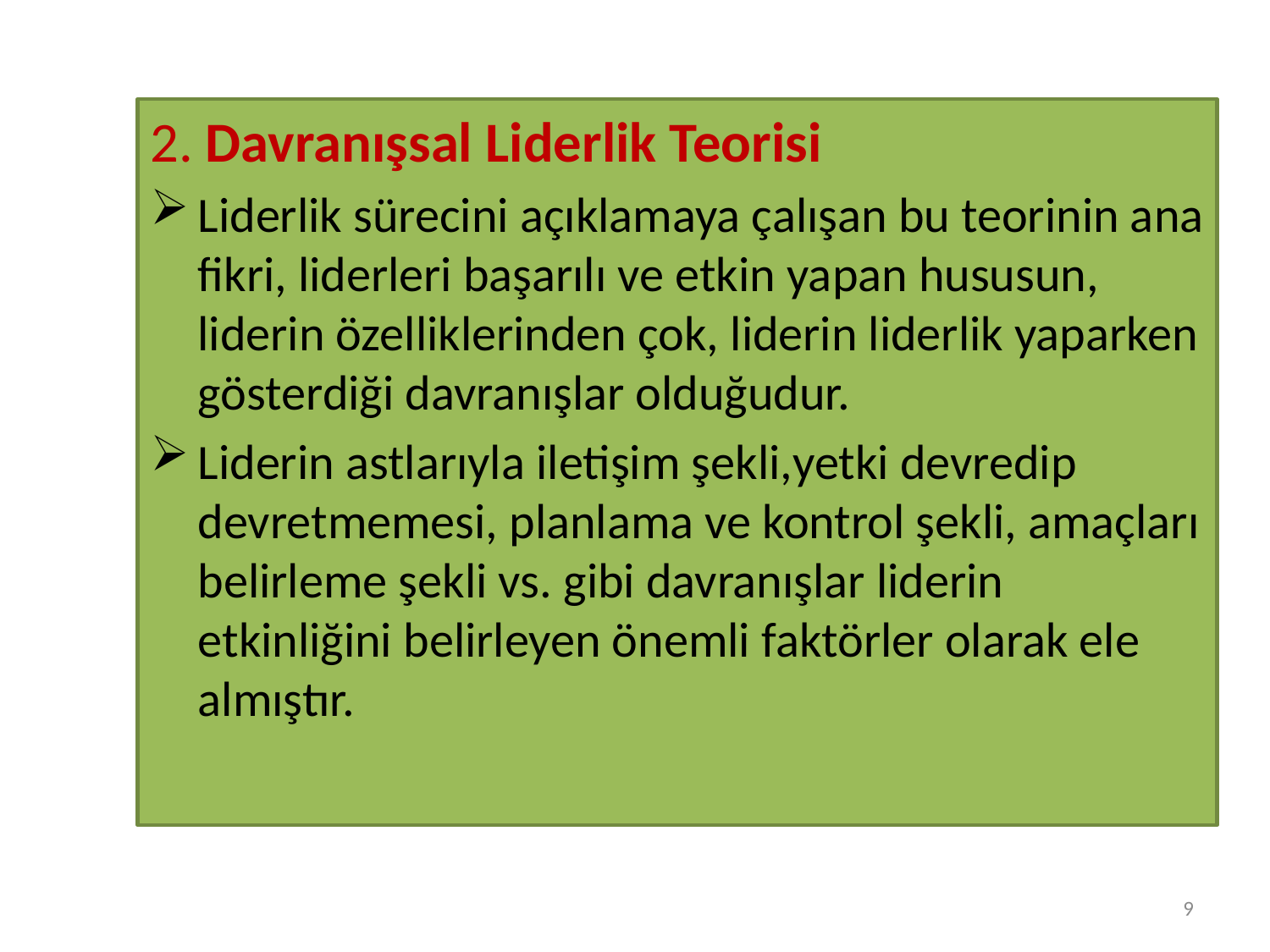

#
2. Davranışsal Liderlik Teorisi
Liderlik sürecini açıklamaya çalışan bu teorinin ana fikri, liderleri başarılı ve etkin yapan hususun, liderin özelliklerinden çok, liderin liderlik yaparken gösterdiği davranışlar olduğudur.
Liderin astlarıyla iletişim şekli,yetki devredip devretmemesi, planlama ve kontrol şekli, amaçları belirleme şekli vs. gibi davranışlar liderin etkinliğini belirleyen önemli faktörler olarak ele almıştır.

9